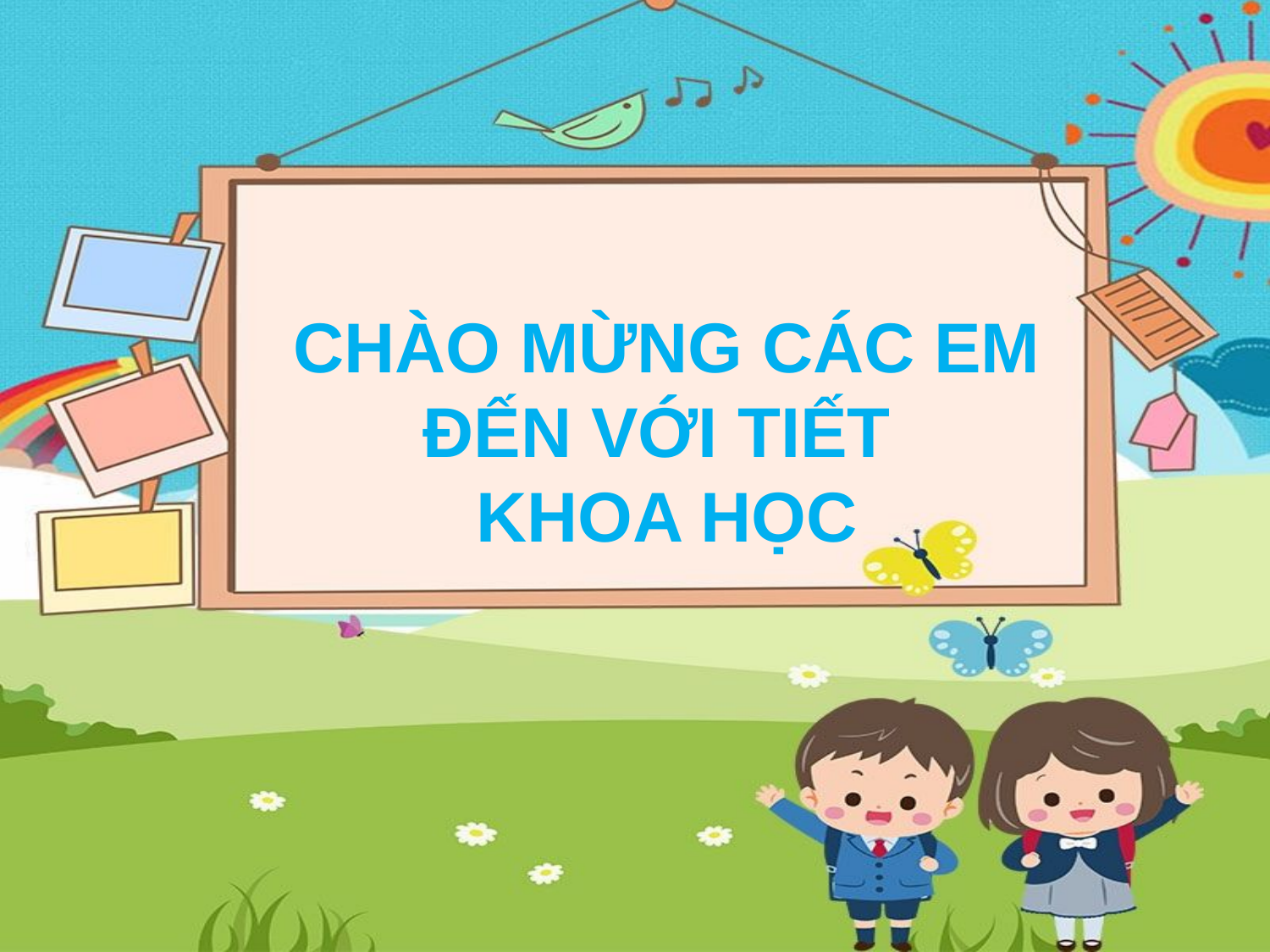

CHÀO MỪNG CÁC EM ĐẾN VỚI TIẾT
KHOA HỌC